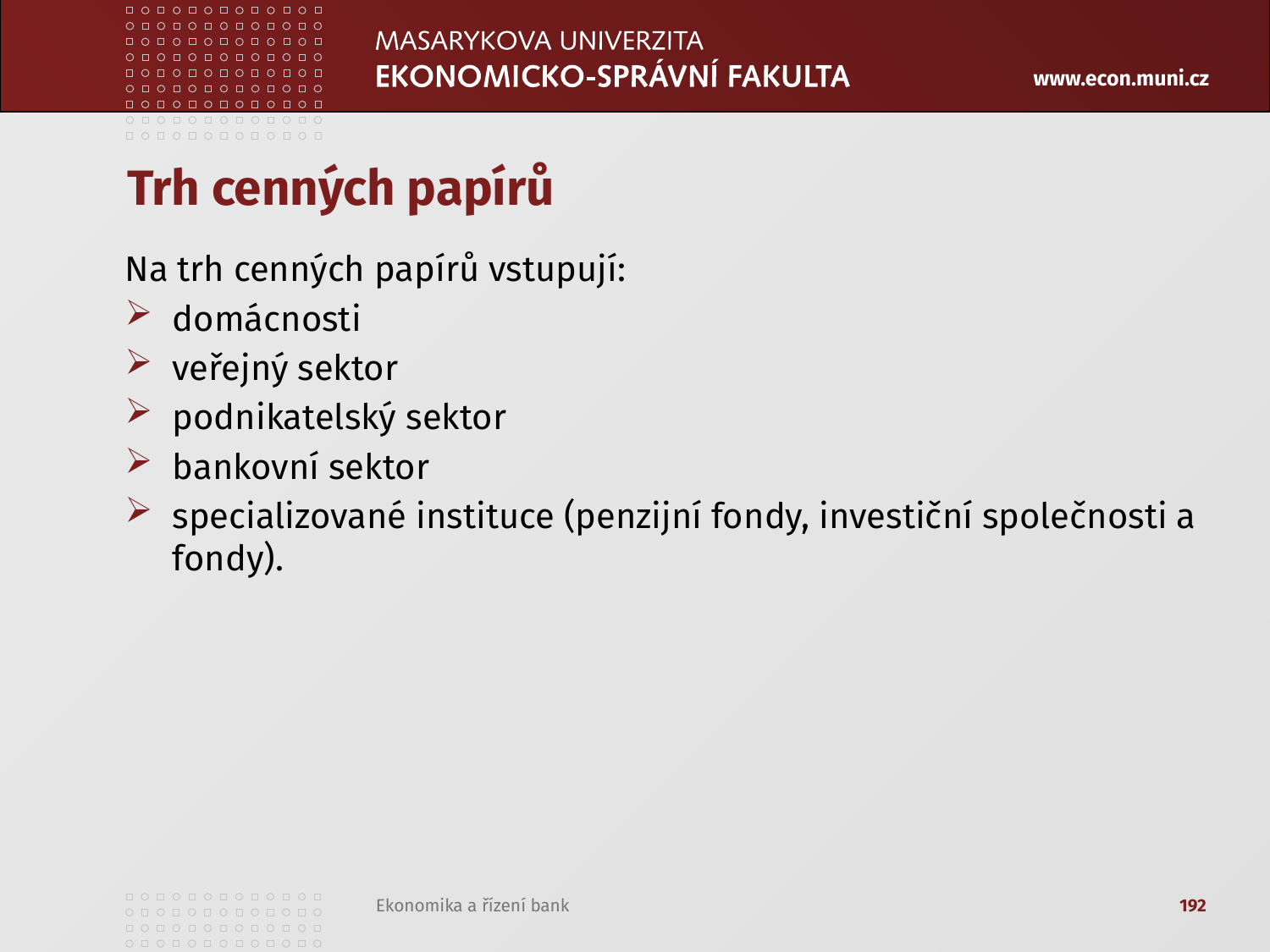

# Trh cenných papírů
Na trh cenných papírů vstupují:
domácnosti
veřejný sektor
podnikatelský sektor
bankovní sektor
specializované instituce (penzijní fondy, investiční společnosti a fondy).

192
Ekonomika a řízení bank